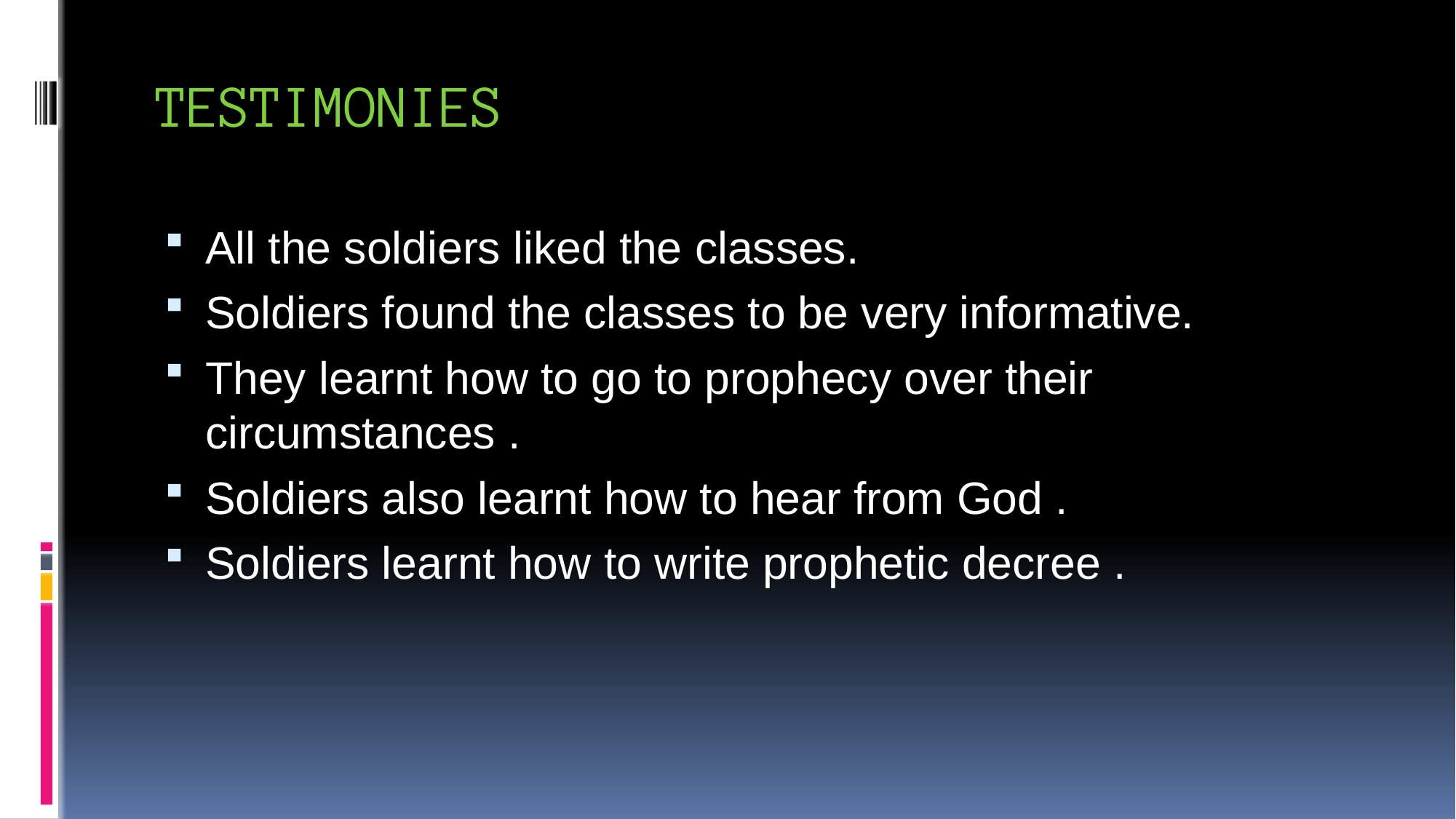

# TESTIMONIES
All the soldiers liked the classes.
Soldiers found the classes to be very informative.
They learnt how to go to prophecy over their circumstances .
Soldiers also learnt how to hear from God .
Soldiers learnt how to write prophetic decree .